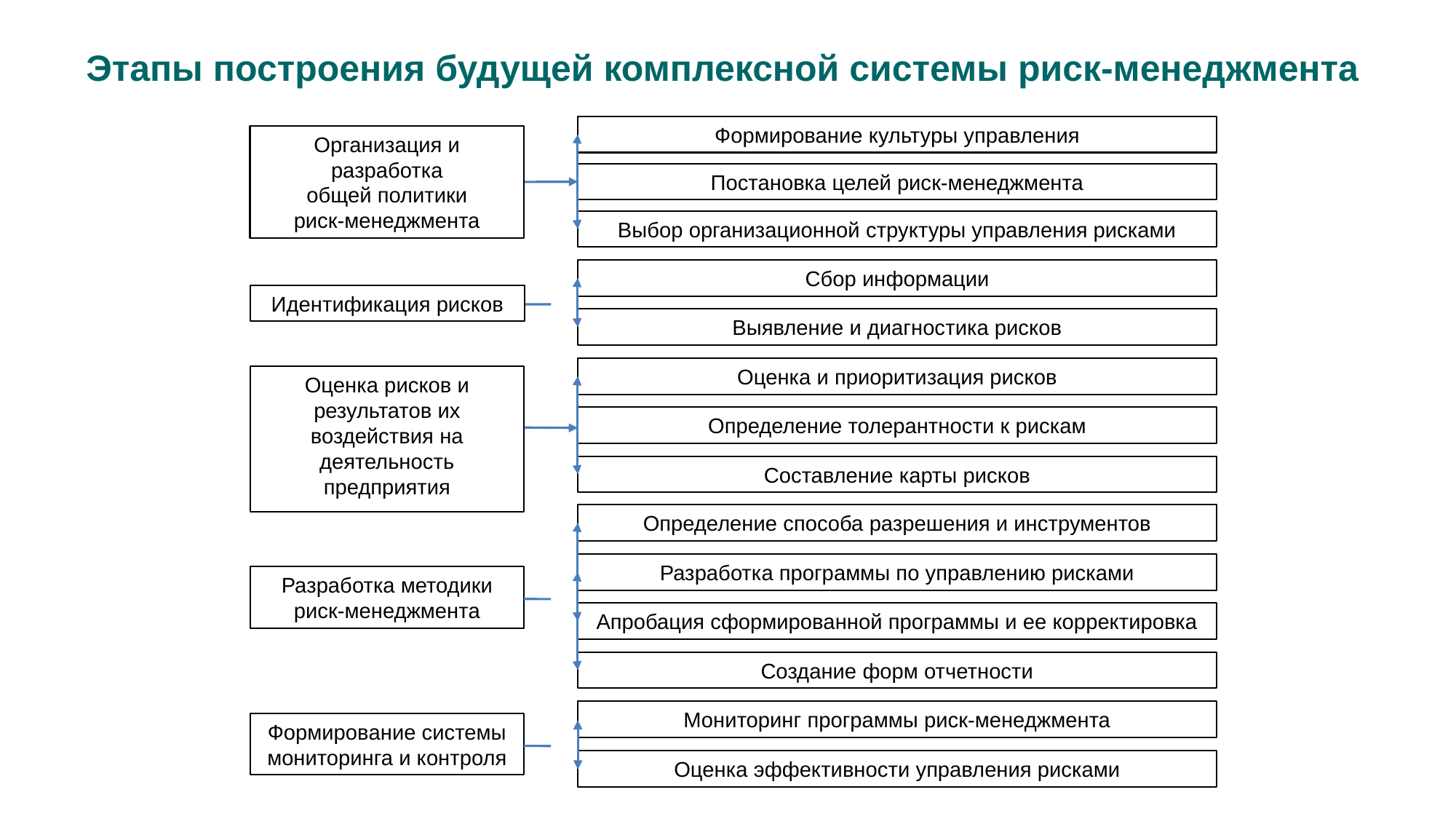

Этапы построения будущей комплексной системы риск-менеджмента
Формирование культуры управления
Организация и разработка
общей политики
риск-менеджмента
Постановка целей риск-менеджмента
Выбор организационной структуры управления рисками
Сбор информации
Идентификация рисков
Выявление и диагностика рисков
Оценка и приоритизация рисков
Оценка рисков и результатов их
воздействия на деятельность предприятия

Определение толерантности к рискам
Составление карты рисков
Определение способа разрешения и инструментов
Разработка программы по управлению рисками
Разработка методики
риск-менеджмента
Апробация сформированной программы и ее корректировка
Создание форм отчетности
Мониторинг программы риск-менеджмента
Формирование системы
мониторинга и контроля
Оценка эффективности управления рисками